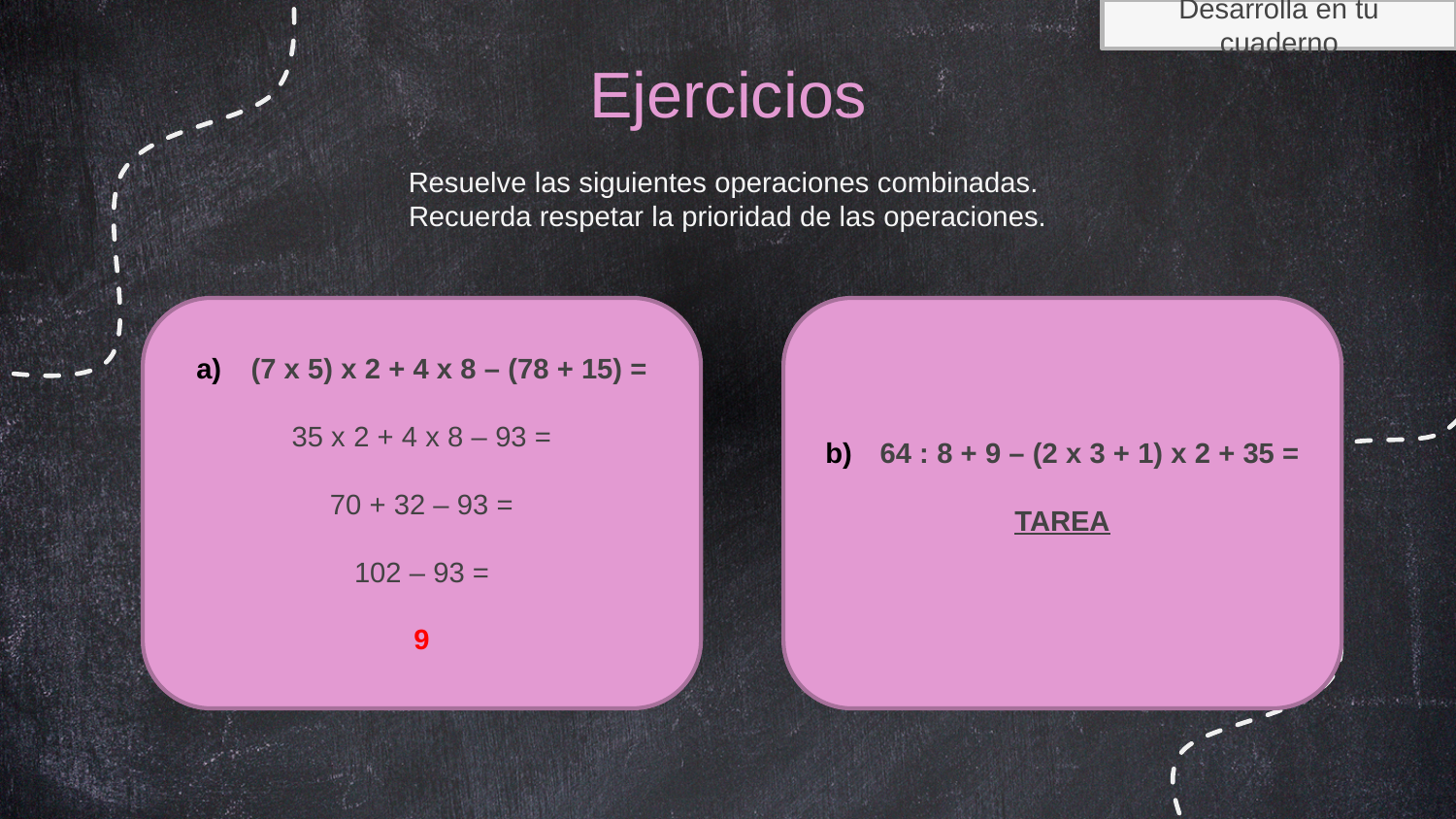

Desarrolla en tu cuaderno
# Ejercicios
Resuelve las siguientes operaciones combinadas.
Recuerda respetar la prioridad de las operaciones.
(7 x 5) x 2 + 4 x 8 – (78 + 15) =

35 x 2 + 4 x 8 – 93 =

70 + 32 – 93 =

102 – 93 =

9
64 : 8 + 9 – (2 x 3 + 1) x 2 + 35 =

TAREA